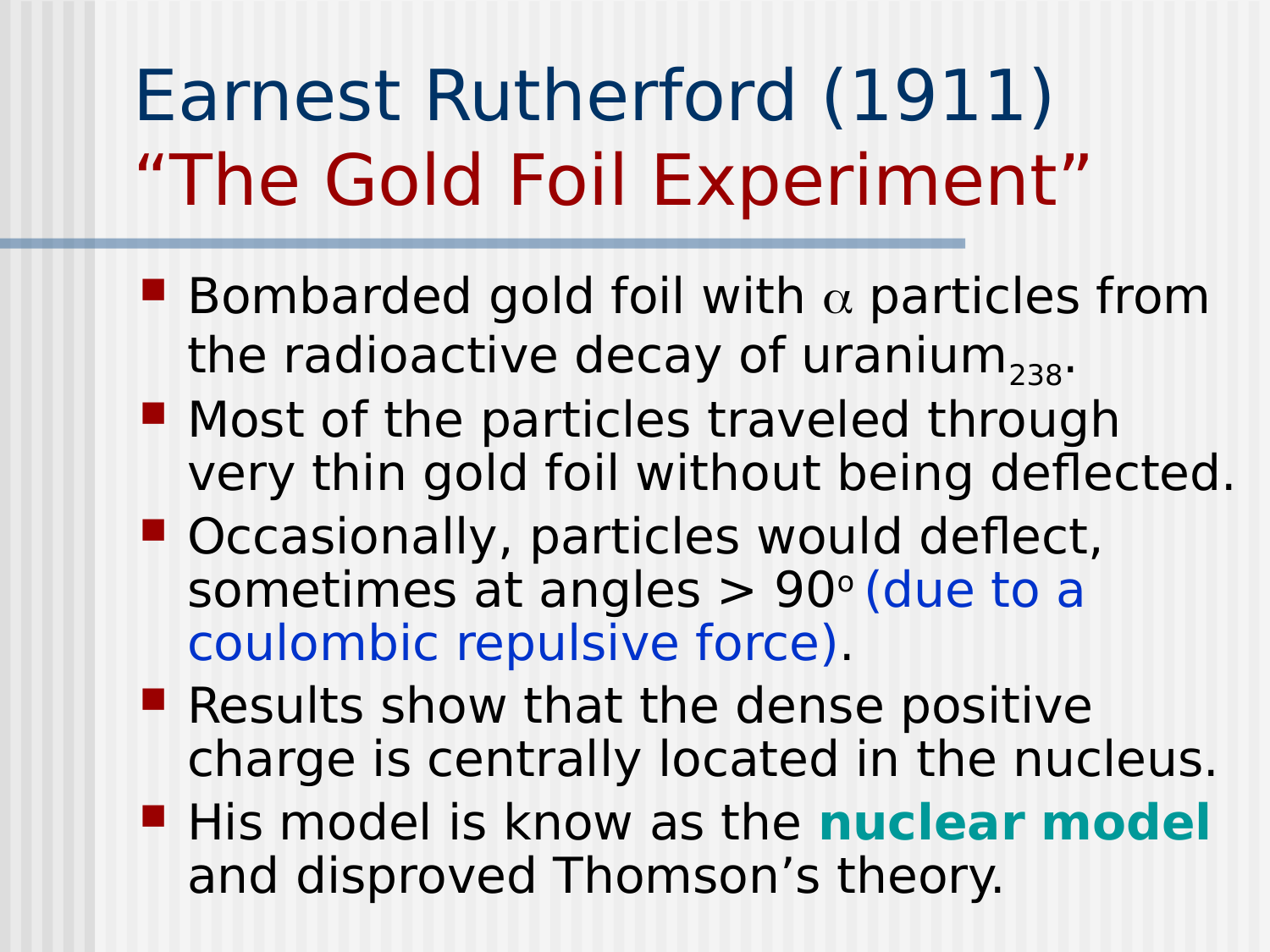

# Earnest Rutherford (1911) “The Gold Foil Experiment”
Bombarded gold foil with α particles from the radioactive decay of uranium238.
Most of the particles traveled through very thin gold foil without being deflected.
Occasionally, particles would deflect, sometimes at angles > 90o (due to a coulombic repulsive force).
Results show that the dense positive charge is centrally located in the nucleus.
His model is know as the nuclear model and disproved Thomson’s theory.